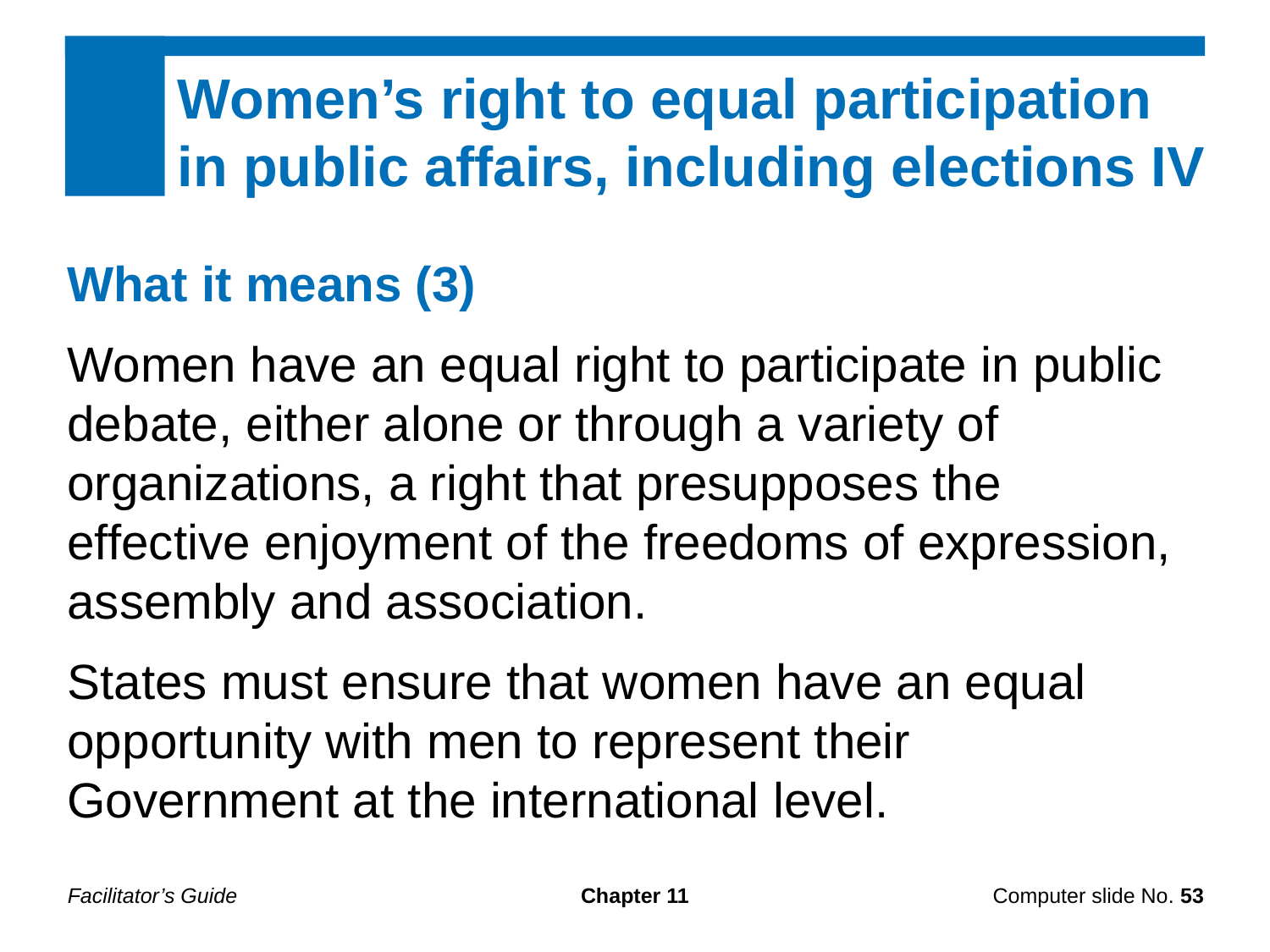

Women’s right to equal participation
in public affairs, including elections IV
What it means (3)
Women have an equal right to participate in public debate, either alone or through a variety of organizations, a right that presupposes the effective enjoyment of the freedoms of expression, assembly and association.
States must ensure that women have an equal opportunity with men to represent their Government at the international level.
Facilitator’s Guide
Chapter 11
Computer slide No. 53